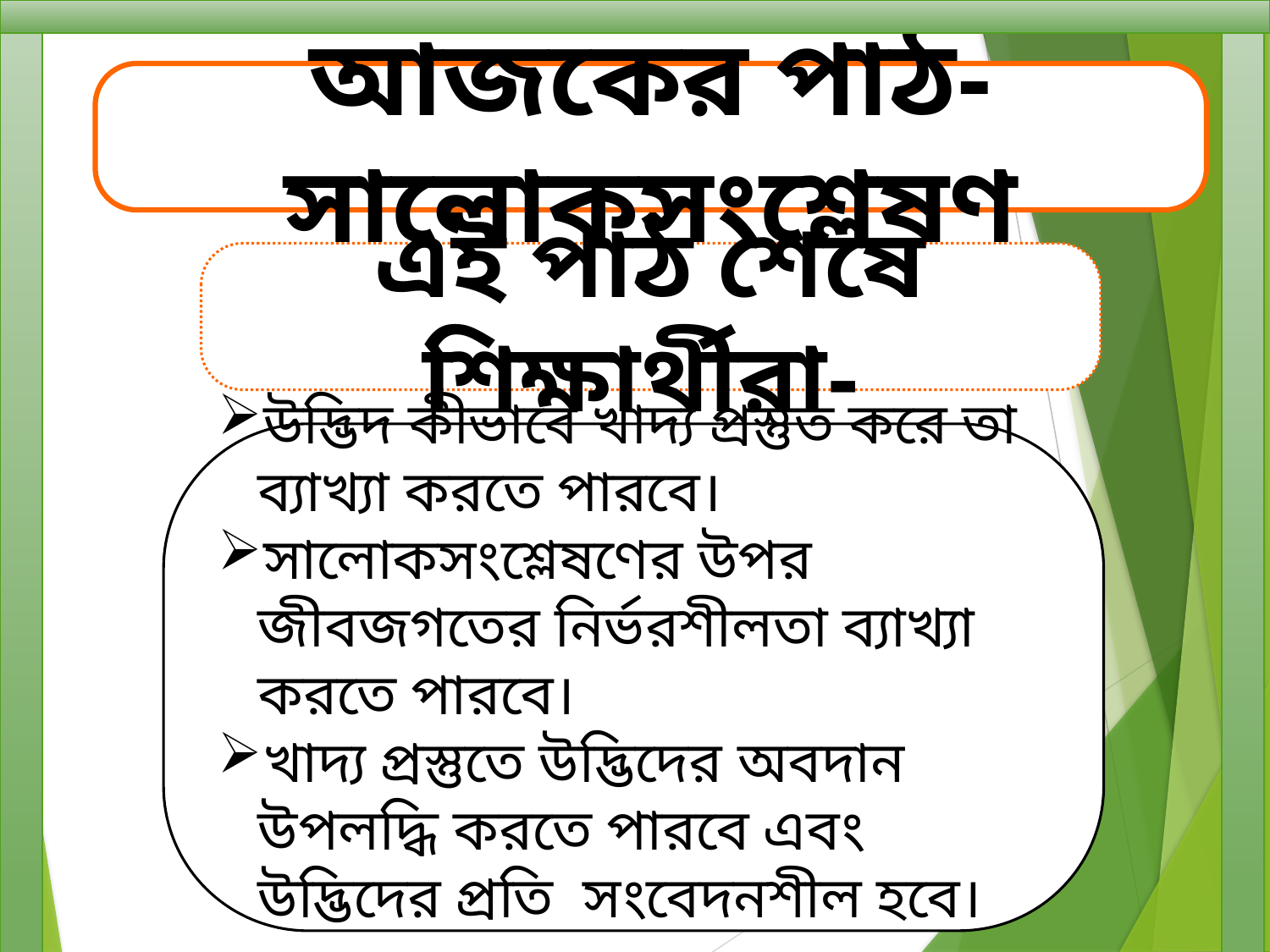

আজকের পাঠ- সালোকসংশ্লেষণ
এই পাঠ শেষে শিক্ষার্থীরা-
উদ্ভিদ কীভাবে খাদ্য প্রস্তুত করে তা ব্যাখ্যা করতে পারবে।
সালোকসংশ্লেষণের উপর জীবজগতের নির্ভরশীলতা ব্যাখ্যা করতে পারবে।
খাদ্য প্রস্তুতে উদ্ভিদের অবদান উপলদ্ধি করতে পারবে এবং উদ্ভিদের প্রতি  সংবেদনশীল হবে।